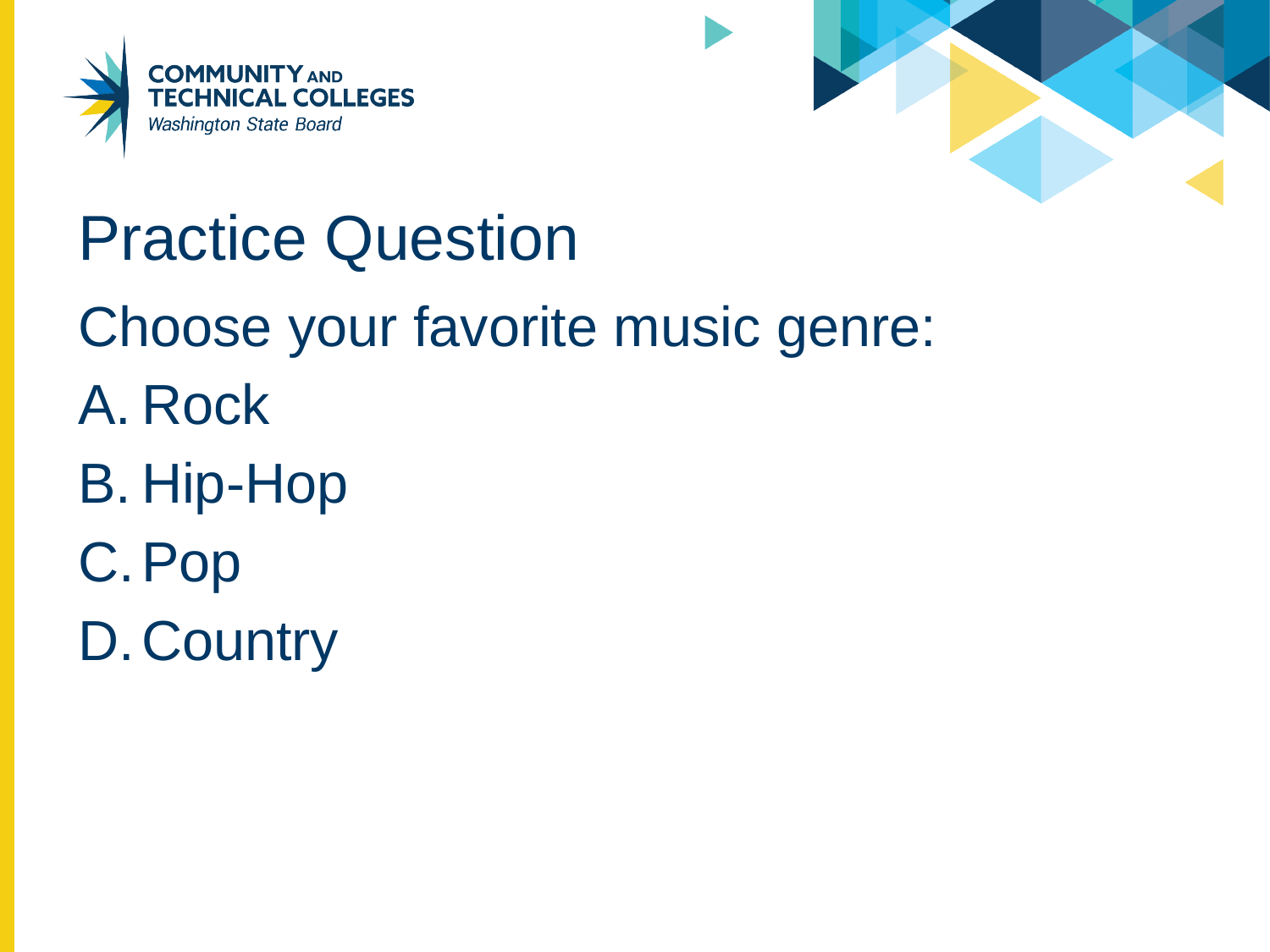

# Practice Question
Choose your favorite music genre:
Rock
Hip-Hop
Pop
Country